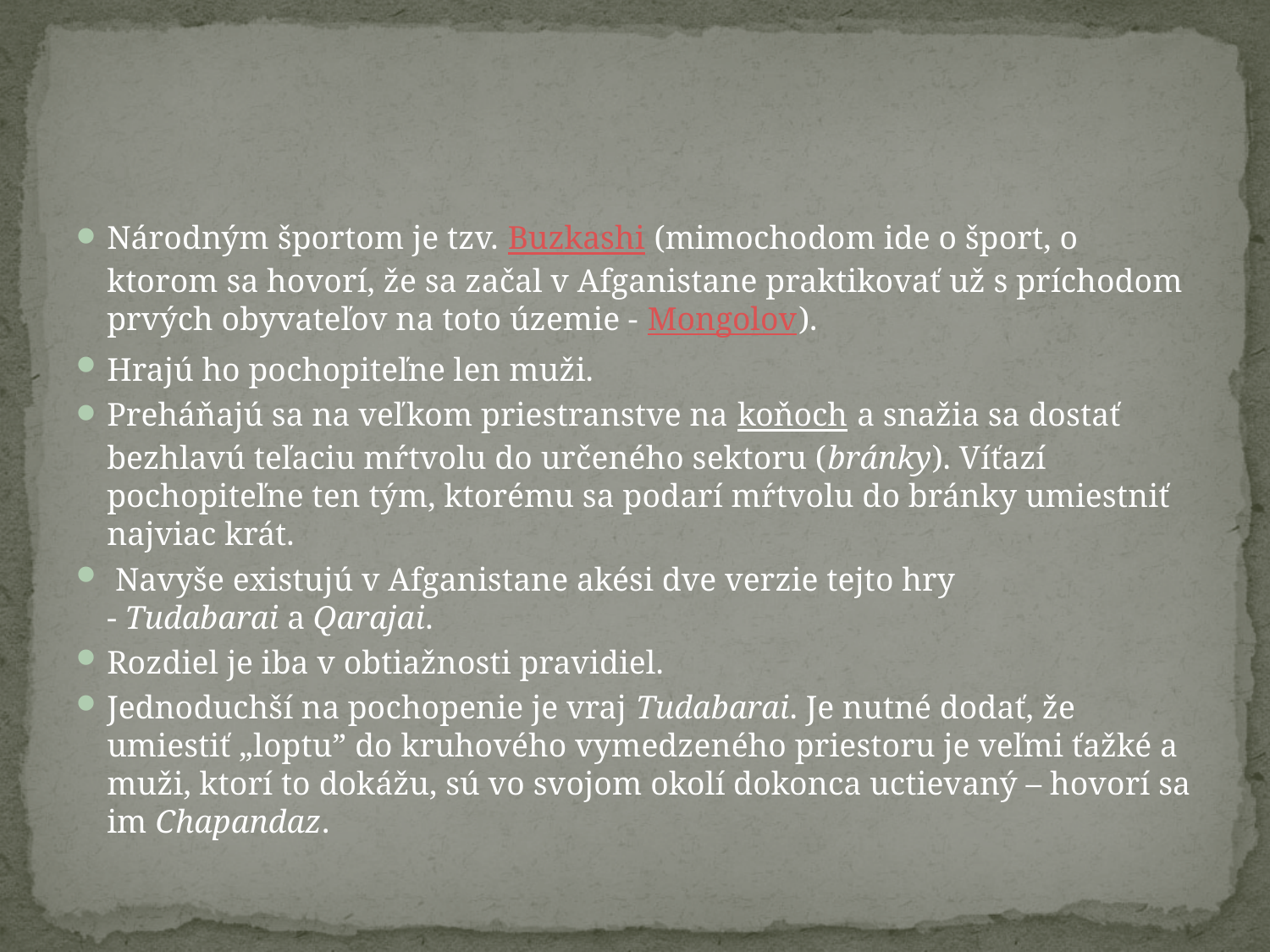

#
Národným športom je tzv. Buzkashi (mimochodom ide o šport, o ktorom sa hovorí, že sa začal v Afganistane praktikovať už s príchodom prvých obyvateľov na toto územie - Mongolov).
Hrajú ho pochopiteľne len muži.
Preháňajú sa na veľkom priestranstve na koňoch a snažia sa dostať bezhlavú teľaciu mŕtvolu do určeného sektoru (bránky). Víťazí pochopiteľne ten tým, ktorému sa podarí mŕtvolu do bránky umiestniť najviac krát.
 Navyše existujú v Afganistane akési dve verzie tejto hry - Tudabarai a Qarajai.
Rozdiel je iba v obtiažnosti pravidiel.
Jednoduchší na pochopenie je vraj Tudabarai. Je nutné dodať, že umiestiť „loptu” do kruhového vymedzeného priestoru je veľmi ťažké a muži, ktorí to dokážu, sú vo svojom okolí dokonca uctievaný – hovorí sa im Chapandaz.